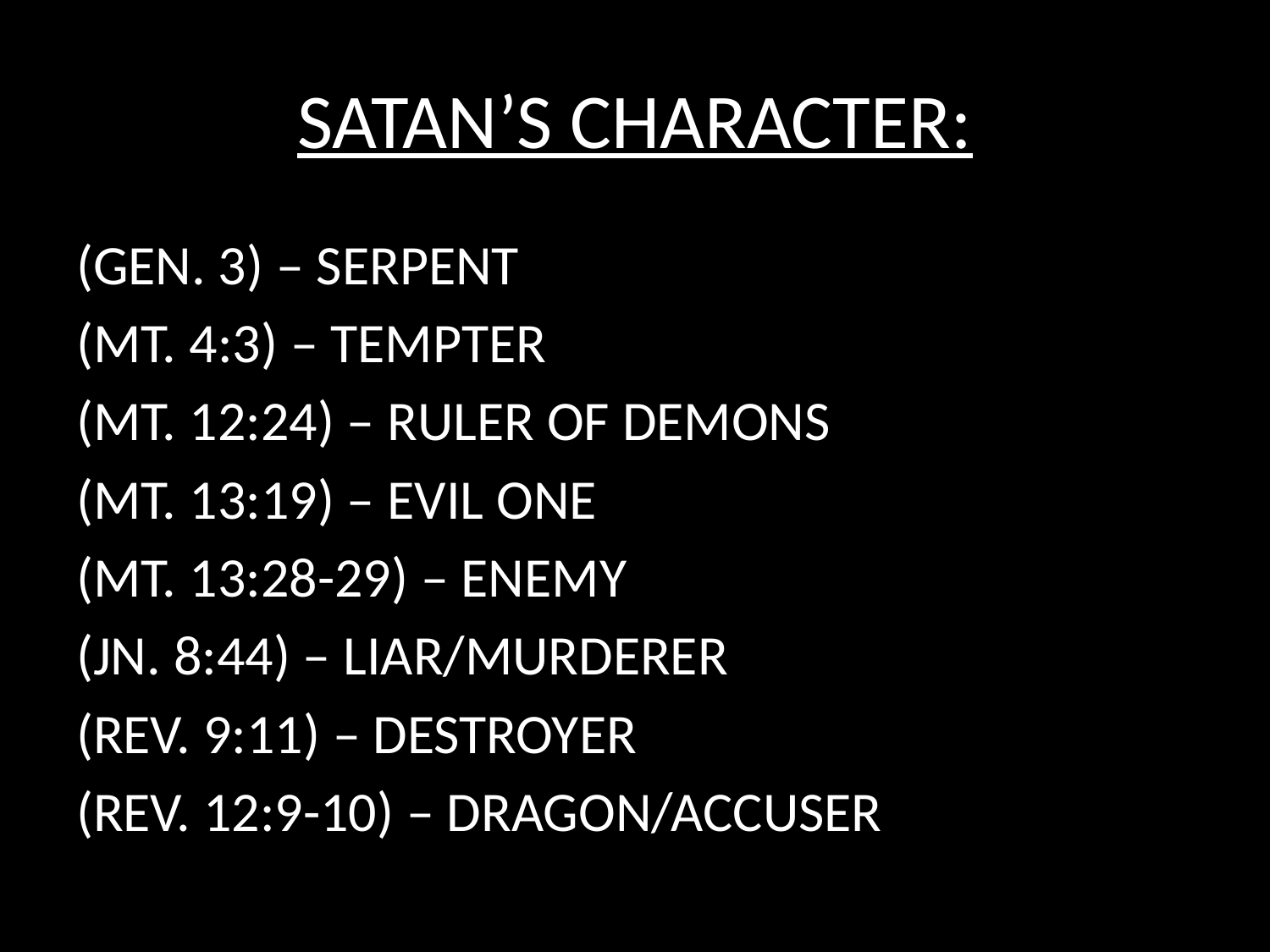

# SATAN’S CHARACTER:
(GEN. 3) – SERPENT
(MT. 4:3) – TEMPTER
(MT. 12:24) – RULER OF DEMONS
(MT. 13:19) – EVIL ONE
(MT. 13:28-29) – ENEMY
(JN. 8:44) – LIAR/MURDERER
(REV. 9:11) – DESTROYER
(REV. 12:9-10) – DRAGON/ACCUSER